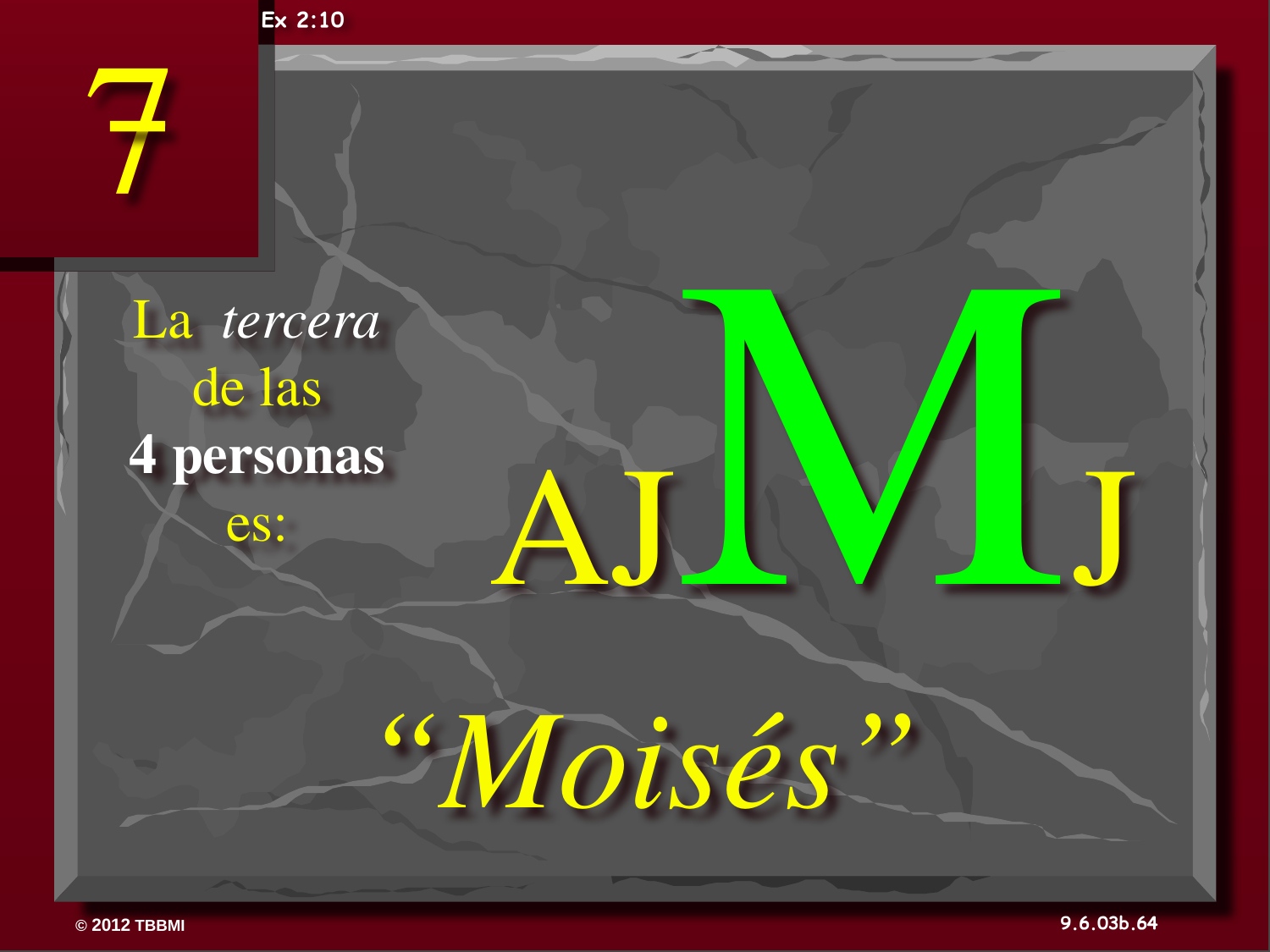

Ex 2:10

AJMJ
La  tercera
de las
4 personas
es:

“Moisés”
64